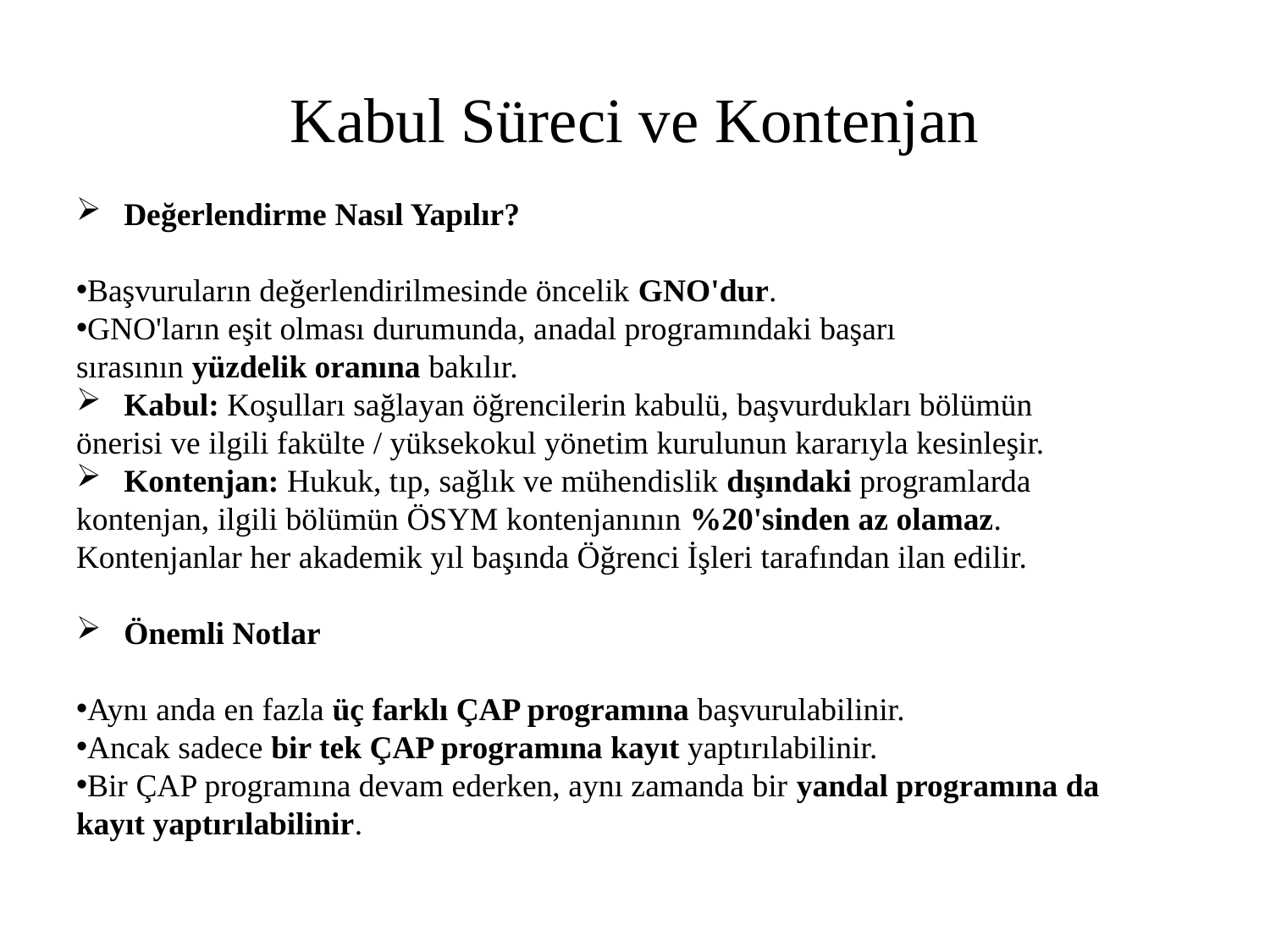

# Kabul Süreci ve Kontenjan
Değerlendirme Nasıl Yapılır?

Başvuruların değerlendirilmesinde öncelik GNO'dur.
GNO'ların eşit olması durumunda, anadal programındaki başarı
sırasının yüzdelik oranına bakılır.
Kabul: Koşulları sağlayan öğrencilerin kabulü, başvurdukları bölümün
önerisi ve ilgili fakülte / yüksekokul yönetim kurulunun kararıyla kesinleşir.
Kontenjan: Hukuk, tıp, sağlık ve mühendislik dışındaki programlarda
kontenjan, ilgili bölümün ÖSYM kontenjanının %20'sinden az olamaz.
Kontenjanlar her akademik yıl başında Öğrenci İşleri tarafından ilan edilir.

Önemli Notlar

Aynı anda en fazla üç farklı ÇAP programına başvurulabilinir.
Ancak sadece bir tek ÇAP programına kayıt yaptırılabilinir.
Bir ÇAP programına devam ederken, aynı zamanda bir yandal programına da
kayıt yaptırılabilinir.